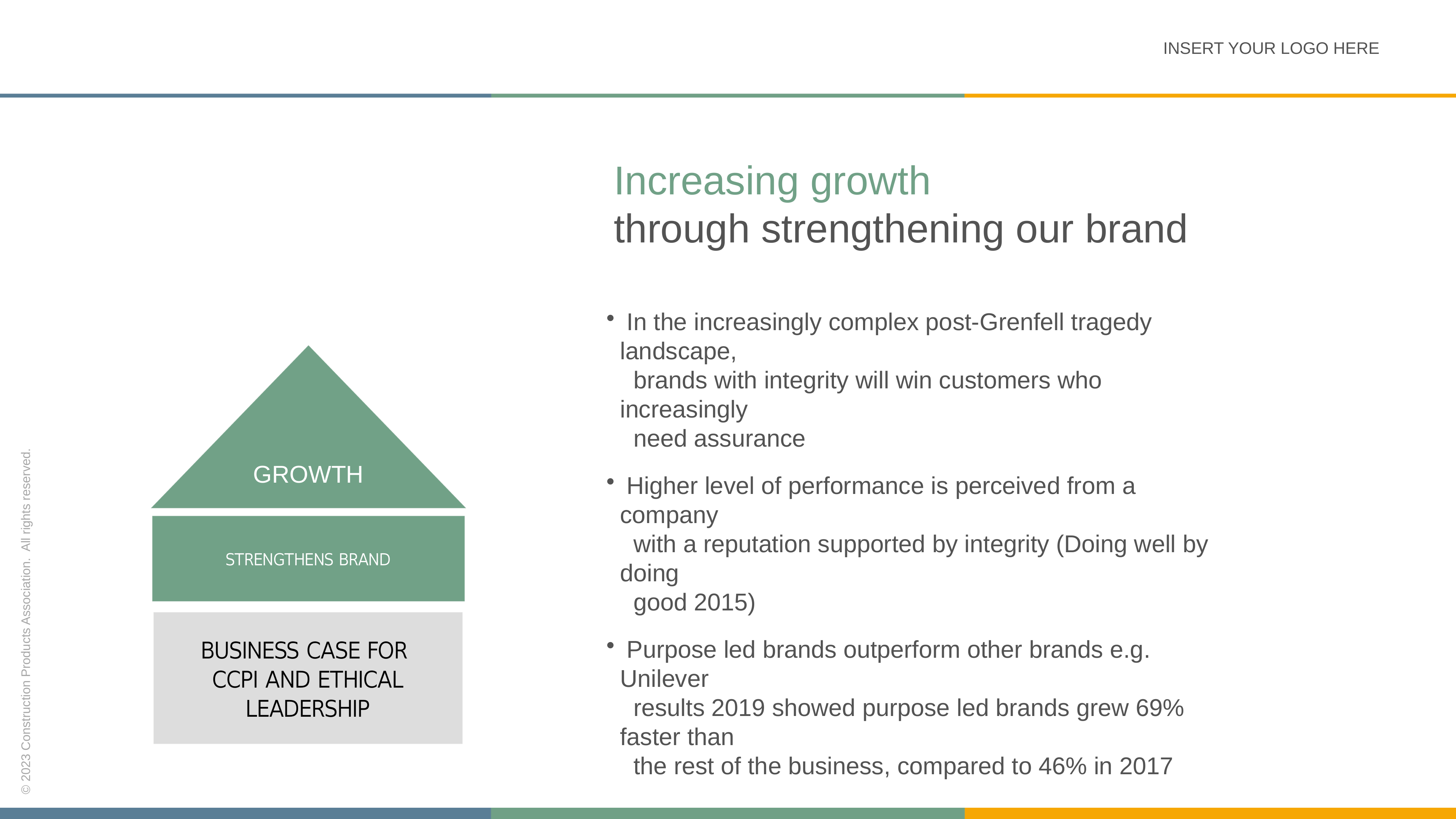

INSERT YOUR LOGO HERE
Increasing growth
through strengthening our brand
 In the increasingly complex post-Grenfell tragedy landscape,
  brands with integrity will win customers who increasingly
  need assurance
 Higher level of performance is perceived from a company
  with a reputation supported by integrity (Doing well by doing
  good 2015)
 Purpose led brands outperform other brands e.g. Unilever
  results 2019 showed purpose led brands grew 69% faster than
  the rest of the business, compared to 46% in 2017

GROWTH

STRENGTHENS BRAND

BUSINESS CASE FOR
CCPI AND ETHICAL LEADERSHIP